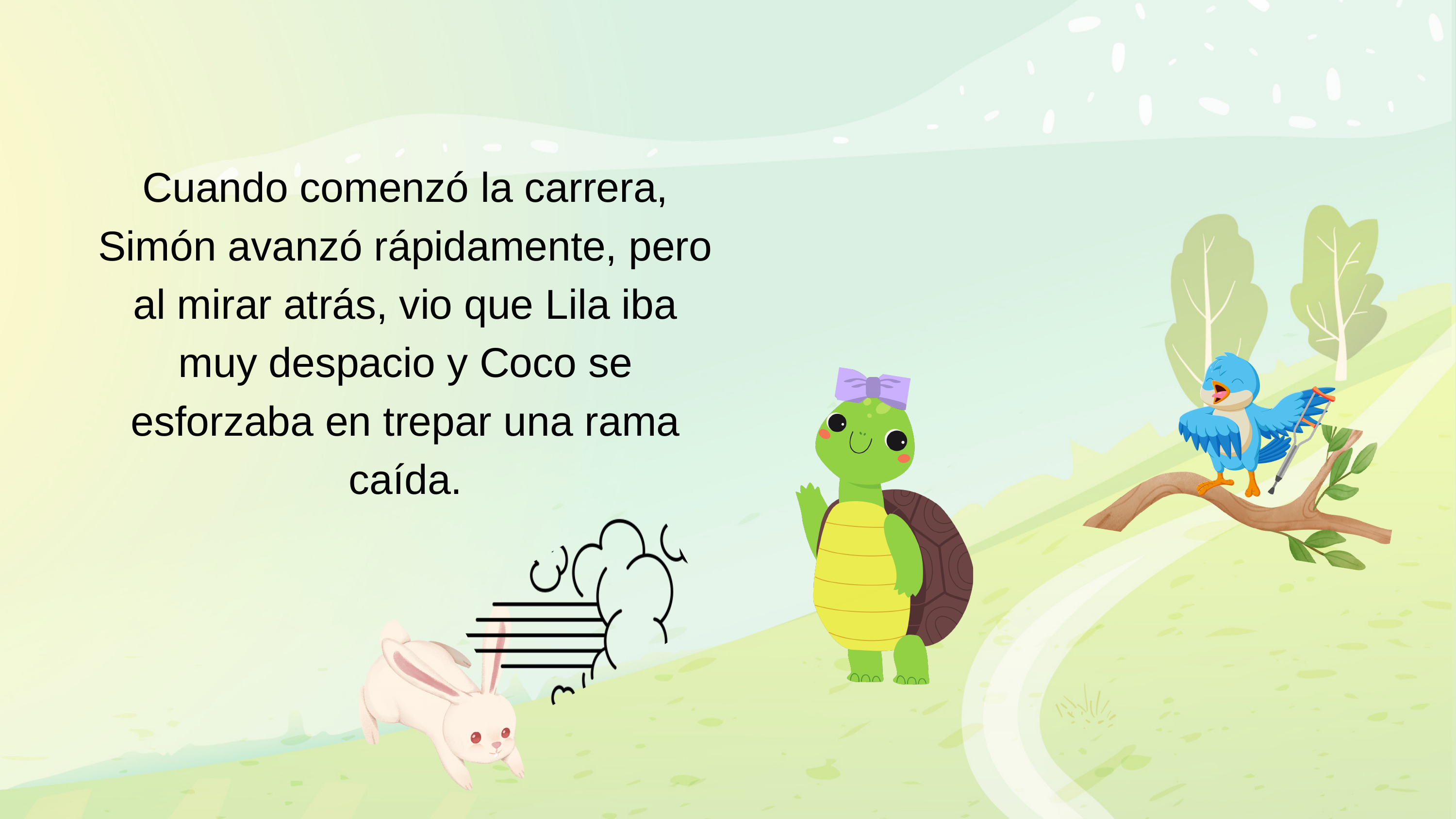

Cuando comenzó la carrera, Simón avanzó rápidamente, pero al mirar atrás, vio que Lila iba muy despacio y Coco se esforzaba en trepar una rama caída.